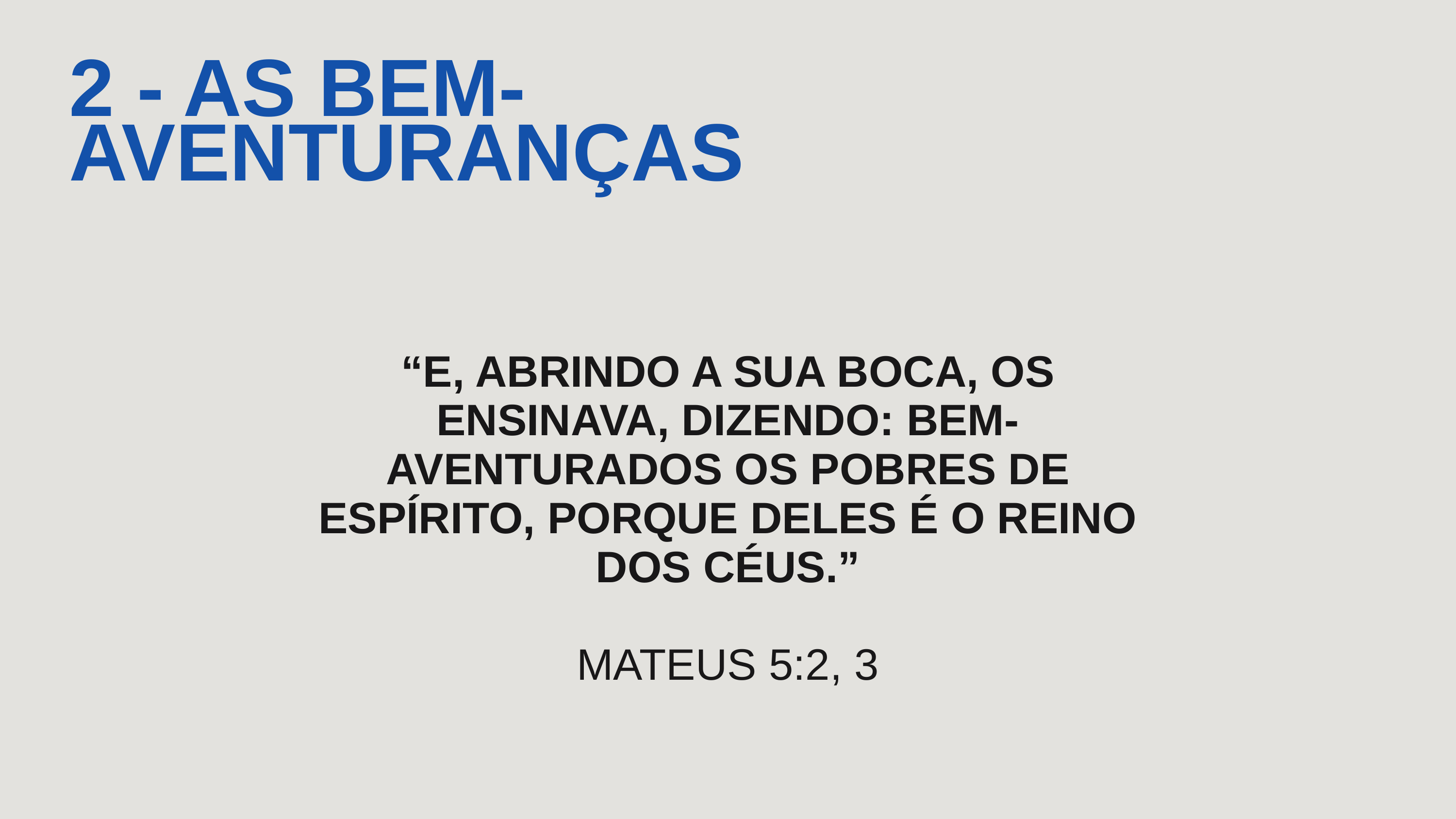

2 - AS BEM-AVENTURANÇAS
“E, ABRINDO A SUA BOCA, OS ENSINAVA, DIZENDO: BEM-AVENTURADOS OS POBRES DE ESPÍRITO, PORQUE DELES É O REINO DOS CÉUS.”

MATEUS 5:2, 3